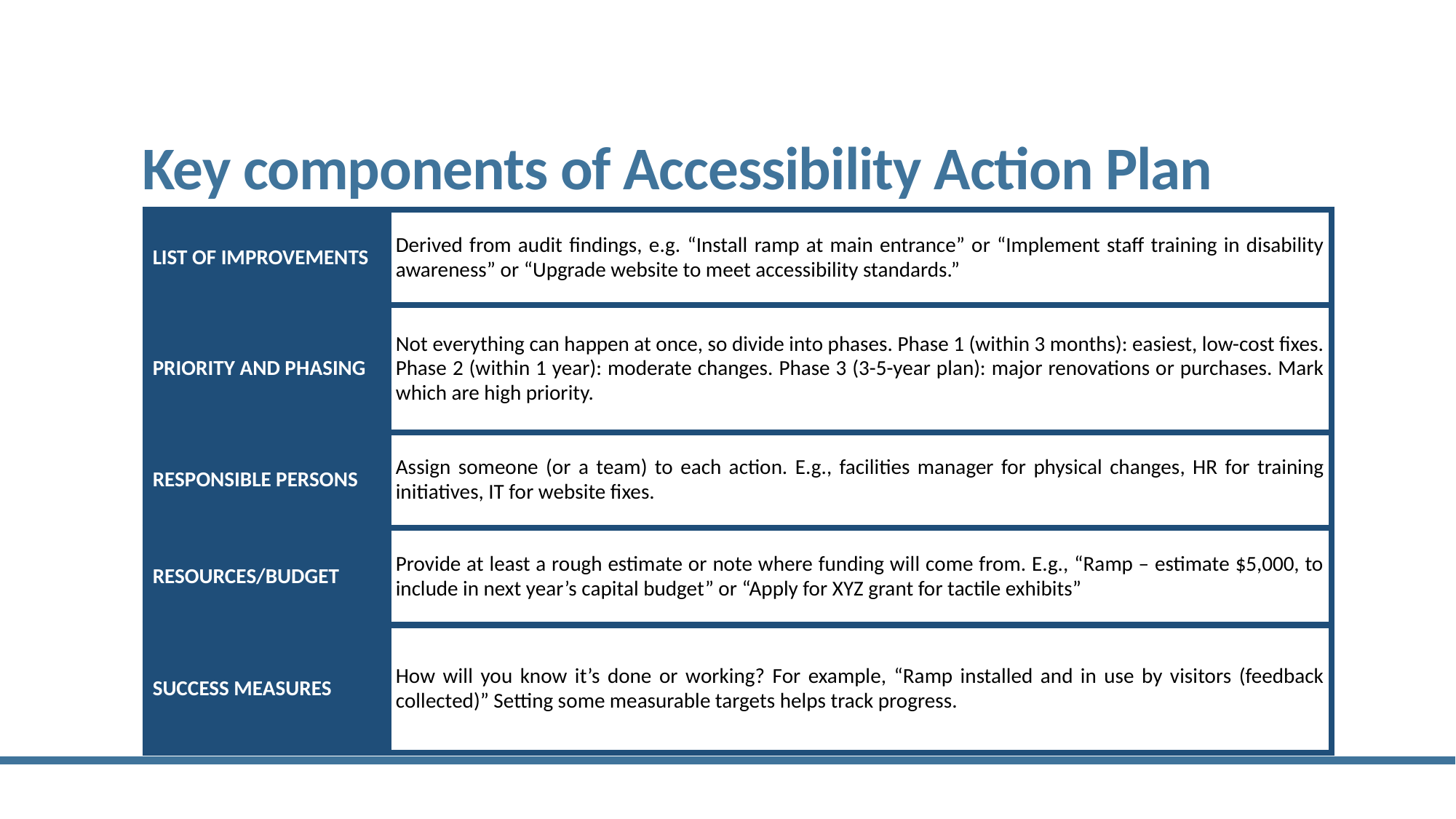

# Key components of Accessibility Action Plan
| LIST OF IMPROVEMENTS | Derived from audit findings, e.g. “Install ramp at main entrance” or “Implement staff training in disability awareness” or “Upgrade website to meet accessibility standards.” |
| --- | --- |
| PRIORITY AND PHASING | Not everything can happen at once, so divide into phases. Phase 1 (within 3 months): easiest, low-cost fixes. Phase 2 (within 1 year): moderate changes. Phase 3 (3-5-year plan): major renovations or purchases. Mark which are high priority. |
| RESPONSIBLE PERSONS | Assign someone (or a team) to each action. E.g., facilities manager for physical changes, HR for training initiatives, IT for website fixes. |
| RESOURCES/BUDGET | Provide at least a rough estimate or note where funding will come from. E.g., “Ramp – estimate $5,000, to include in next year’s capital budget” or “Apply for XYZ grant for tactile exhibits” |
| SUCCESS MEASURES | How will you know it’s done or working? For example, “Ramp installed and in use by visitors (feedback collected)” Setting some measurable targets helps track progress. |